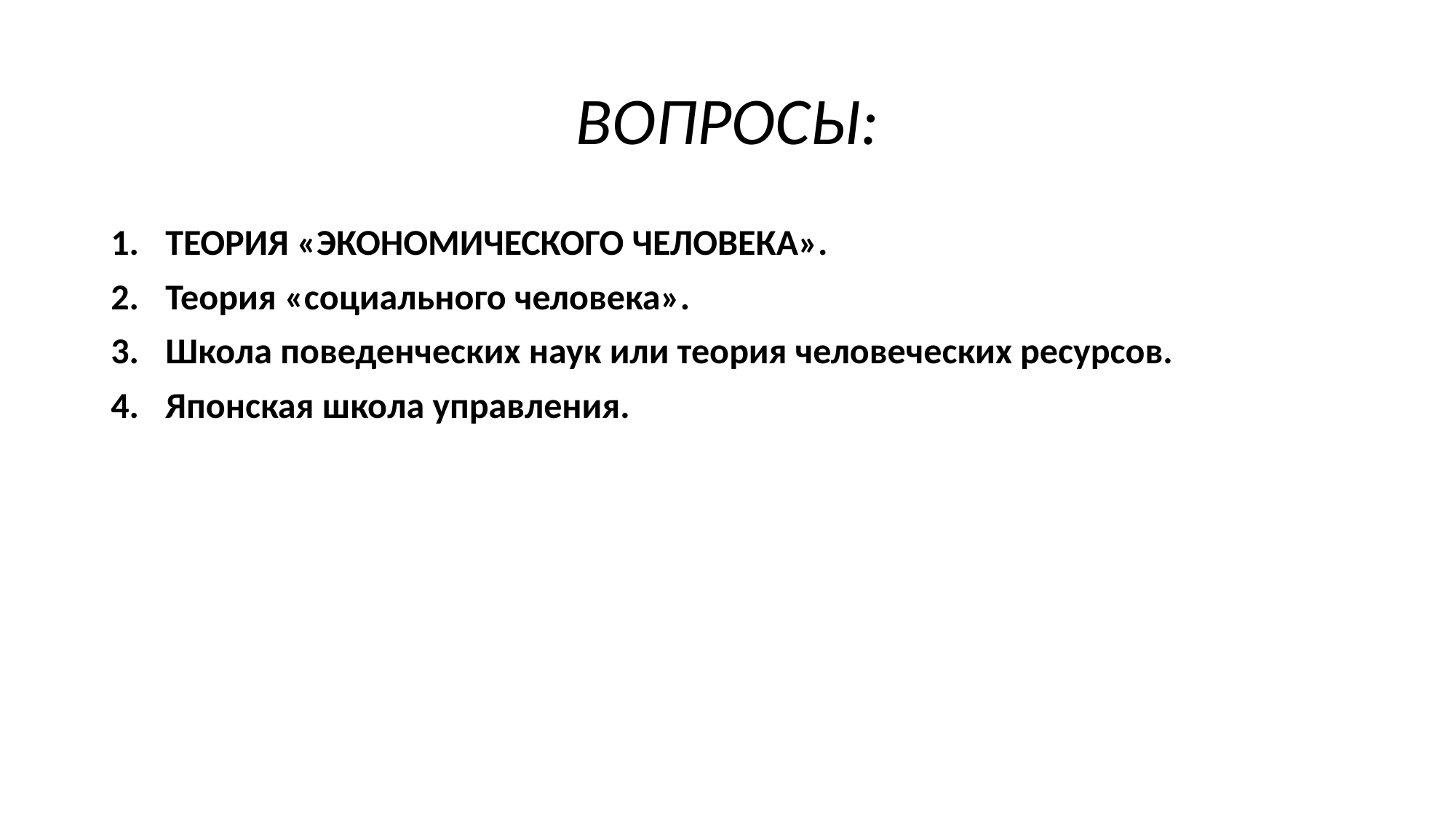

# ВОПРОСЫ:
Теория «экономического человека».
Теория «социального человека».
Школа поведенческих наук или теория человеческих ресурсов.
Японская школа управления.